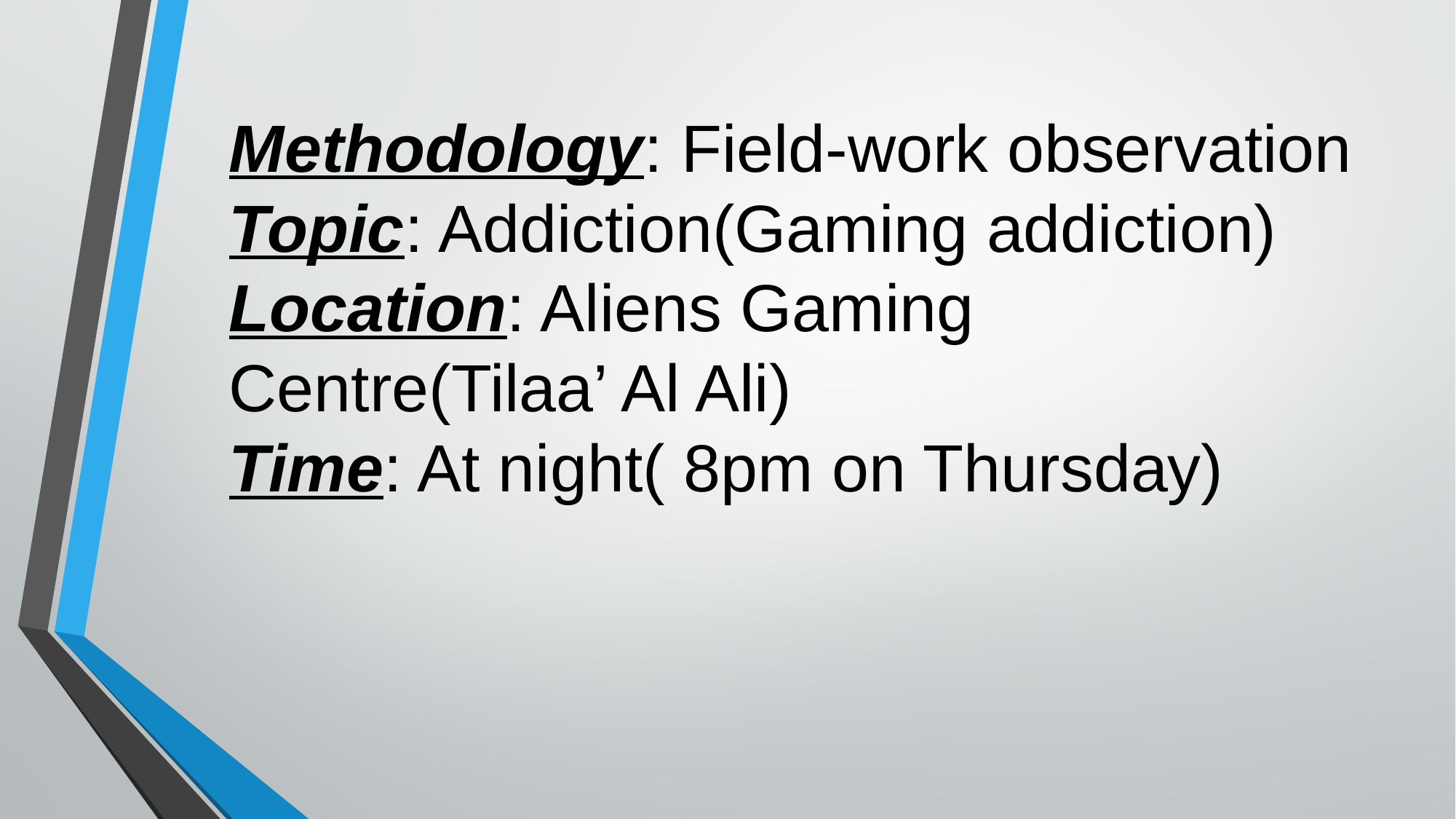

Methodology: Field-work observation
Topic: Addiction(Gaming addiction)
Location: Aliens Gaming Centre(Tilaa’ Al Ali)
Time: At night( 8pm on Thursday)